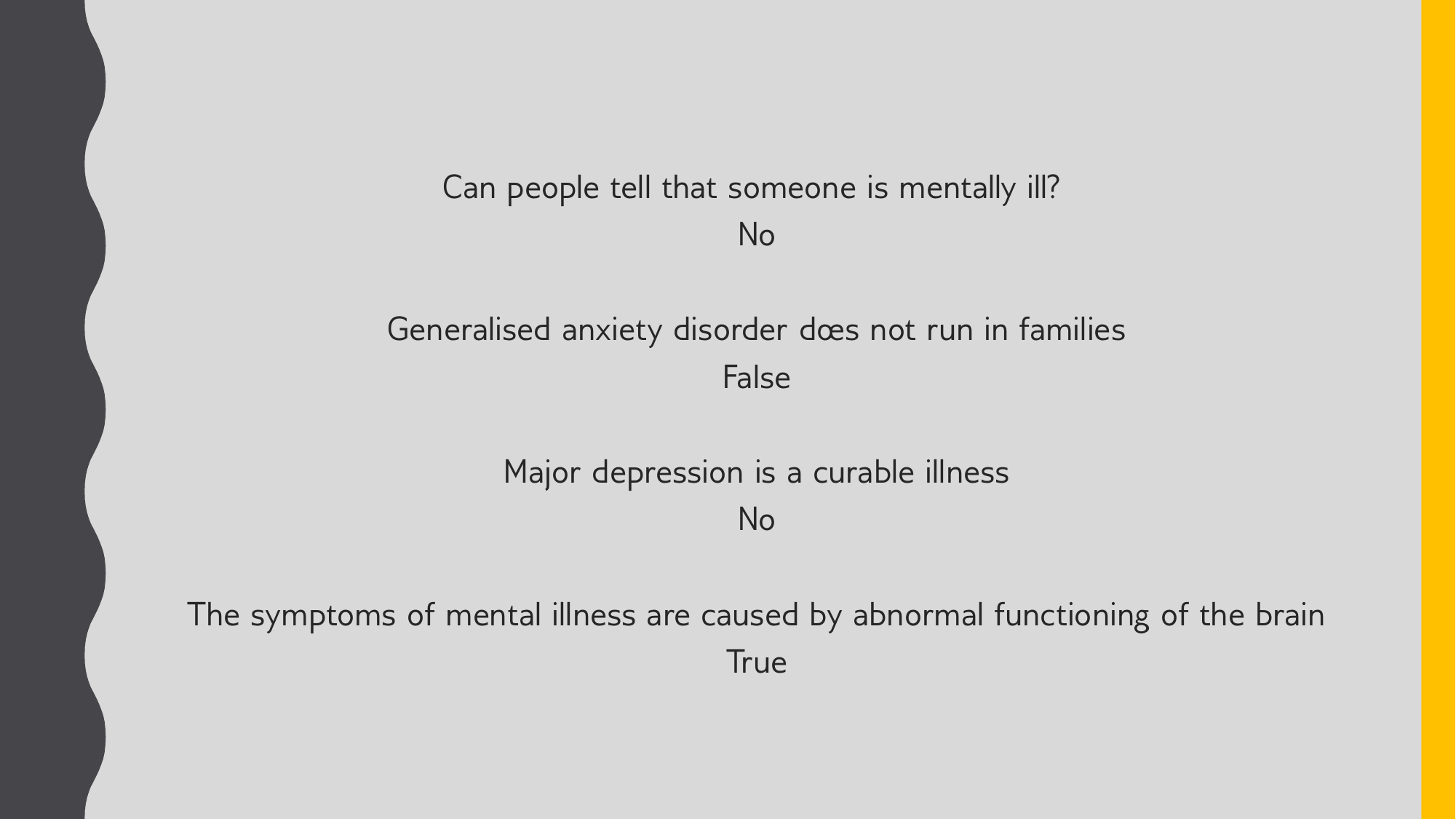

Can people tell that someone is mentally ill?
No

Generalised anxiety disorder does not run in families
False

Major depression is a curable illness
No

The symptoms of mental illness are caused by abnormal functioning of the brain
True